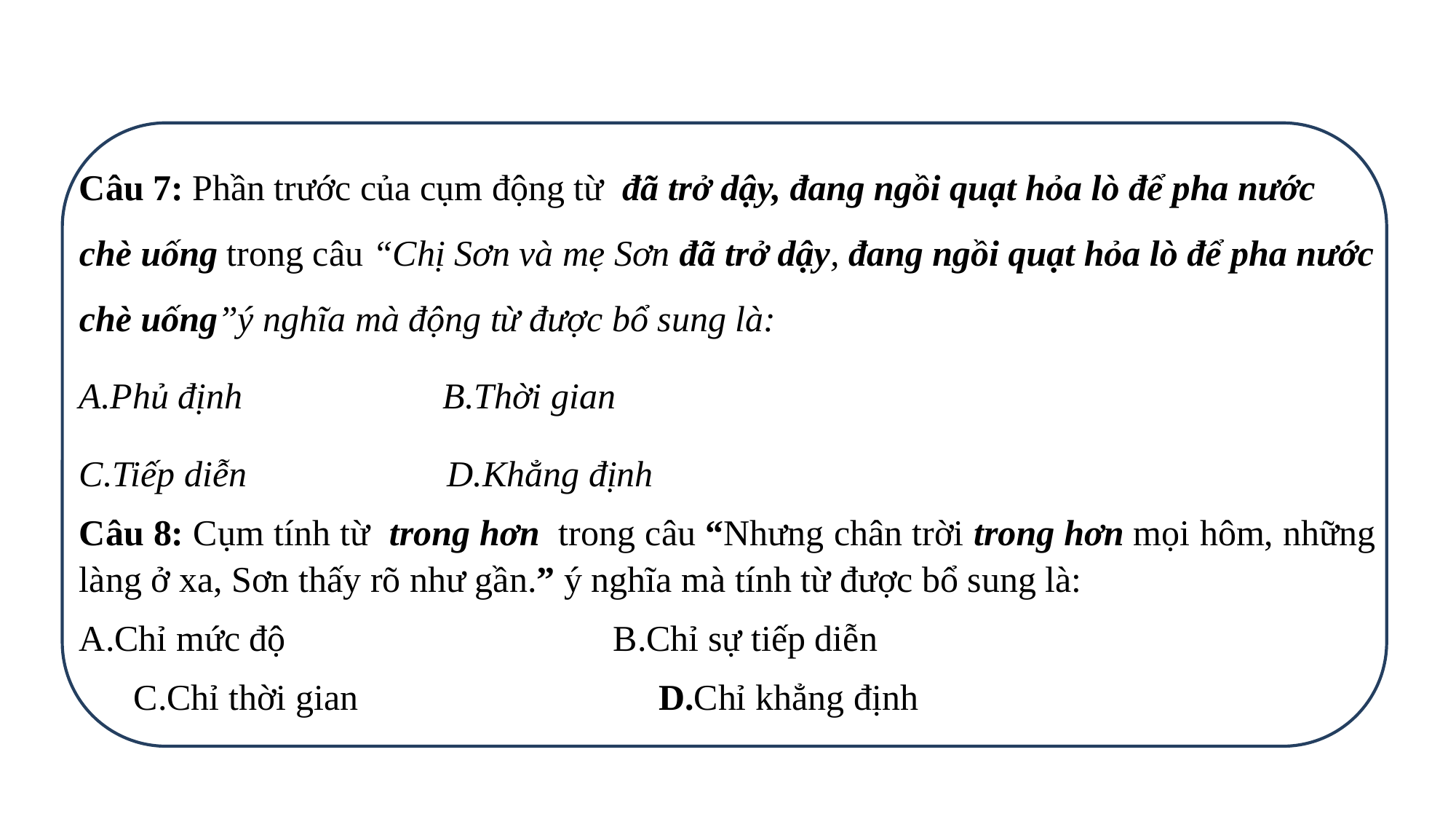

Câu 7: Phần trước của cụm động từ  đã trở dậy, đang ngồi quạt hỏa lò để pha nước chè uống trong câu “Chị Sơn và mẹ Sơn đã trở dậy, đang ngồi quạt hỏa lò để pha nước chè uống”ý nghĩa mà động từ được bổ sung là:
Phủ định                      B.Thời gian
C.Tiếp diễn                      D.Khẳng định
Câu 8: Cụm tính từ  trong hơn  trong câu “Nhưng chân trời trong hơn mọi hôm, những làng ở xa, Sơn thấy rõ như gần.” ý nghĩa mà tính từ được bổ sung là:
A.Chỉ mức độ                                    B.Chỉ sự tiếp diễn
      C.Chỉ thời gian                                 D.Chỉ khẳng định